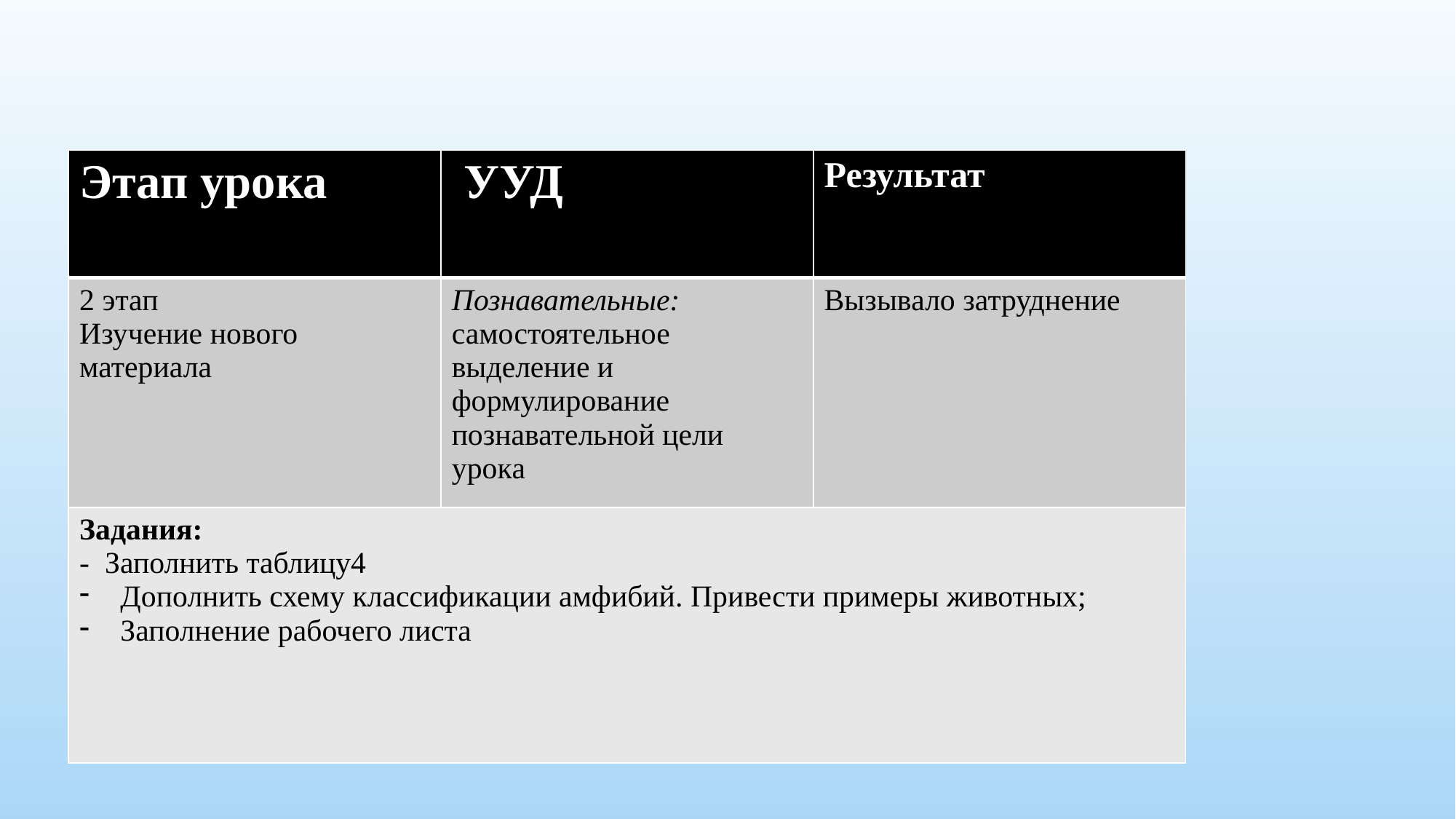

| Этап урока | УУД | Результат |
| --- | --- | --- |
| 2 этап Изучение нового материала | Познавательные: самостоятельное выделение и формулирование познавательной цели урока | Вызывало затруднение |
| Задания: - Заполнить таблицу4 Дополнить схему классификации амфибий. Привести примеры животных; Заполнение рабочего листа |  |  |